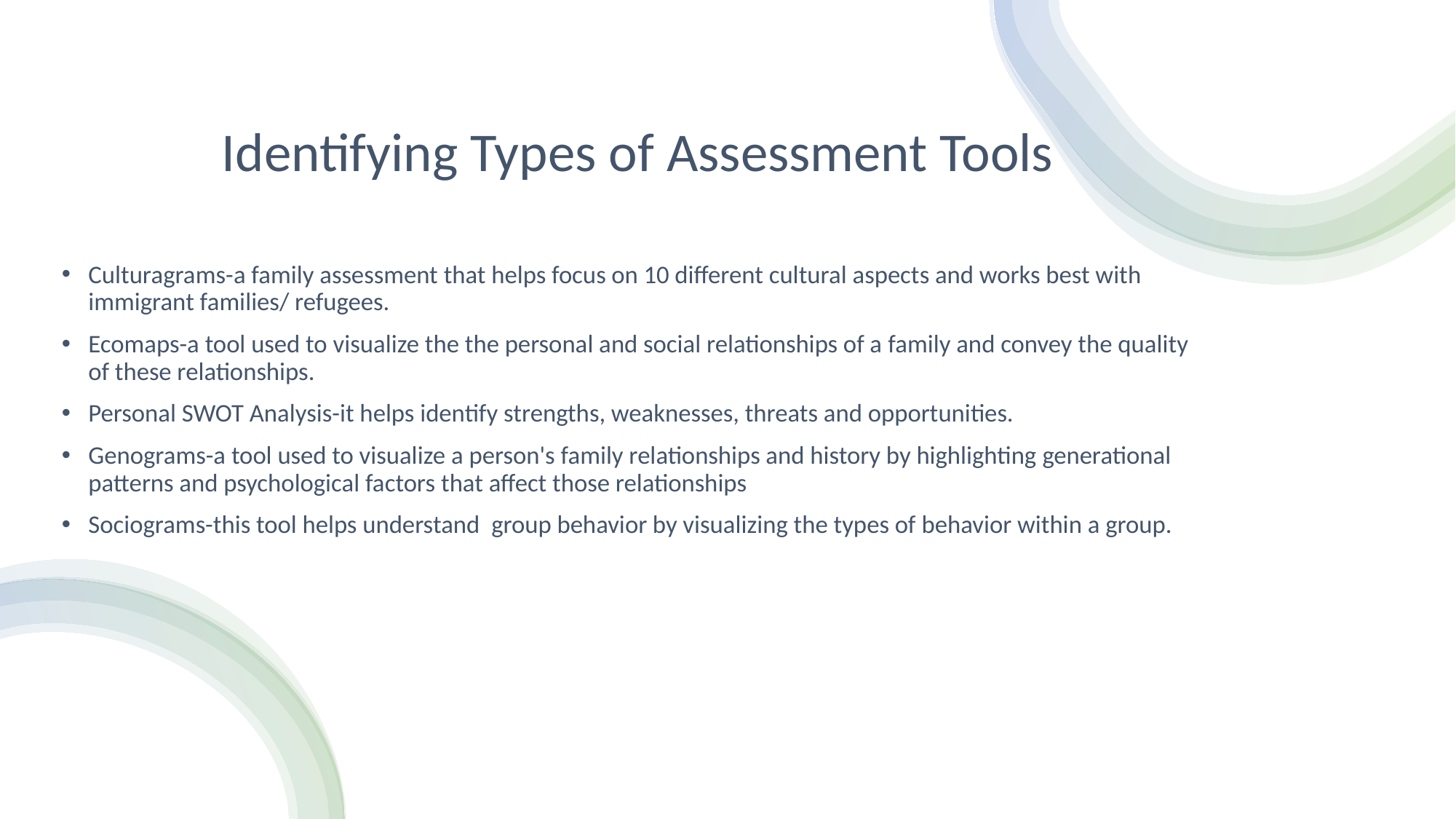

# Identifying Types of Assessment Tools
Culturagrams-a family assessment that helps focus on 10 different cultural aspects and works best with immigrant families/ refugees.
Ecomaps-a tool used to visualize the the personal and social relationships of a family and convey the quality of these relationships.
Personal SWOT Analysis-it helps identify strengths, weaknesses, threats and opportunities.
Genograms-a tool used to visualize a person's family relationships and history by highlighting generational patterns and psychological factors that affect those relationships
Sociograms-this tool helps understand  group behavior by visualizing the types of behavior within a group.